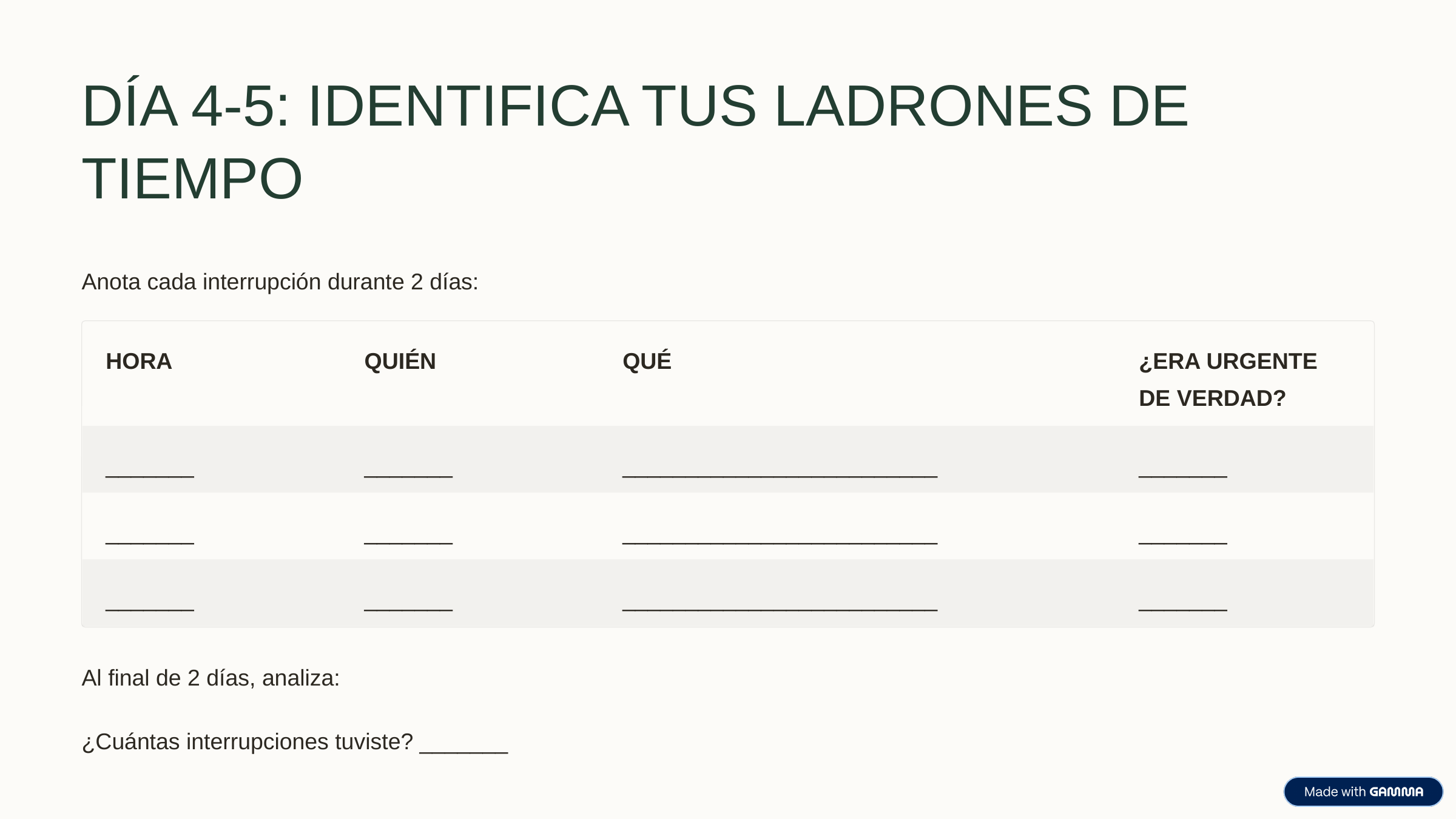

DÍA 4-5: IDENTIFICA TUS LADRONES DE TIEMPO
Anota cada interrupción durante 2 días:

HORA
QUIÉN
QUÉ
¿ERA URGENTE DE VERDAD?

_______
_______
_________________________
_______

_______
_______
_________________________
_______

_______
_______
_________________________
_______
Al final de 2 días, analiza:
¿Cuántas interrupciones tuviste? _______